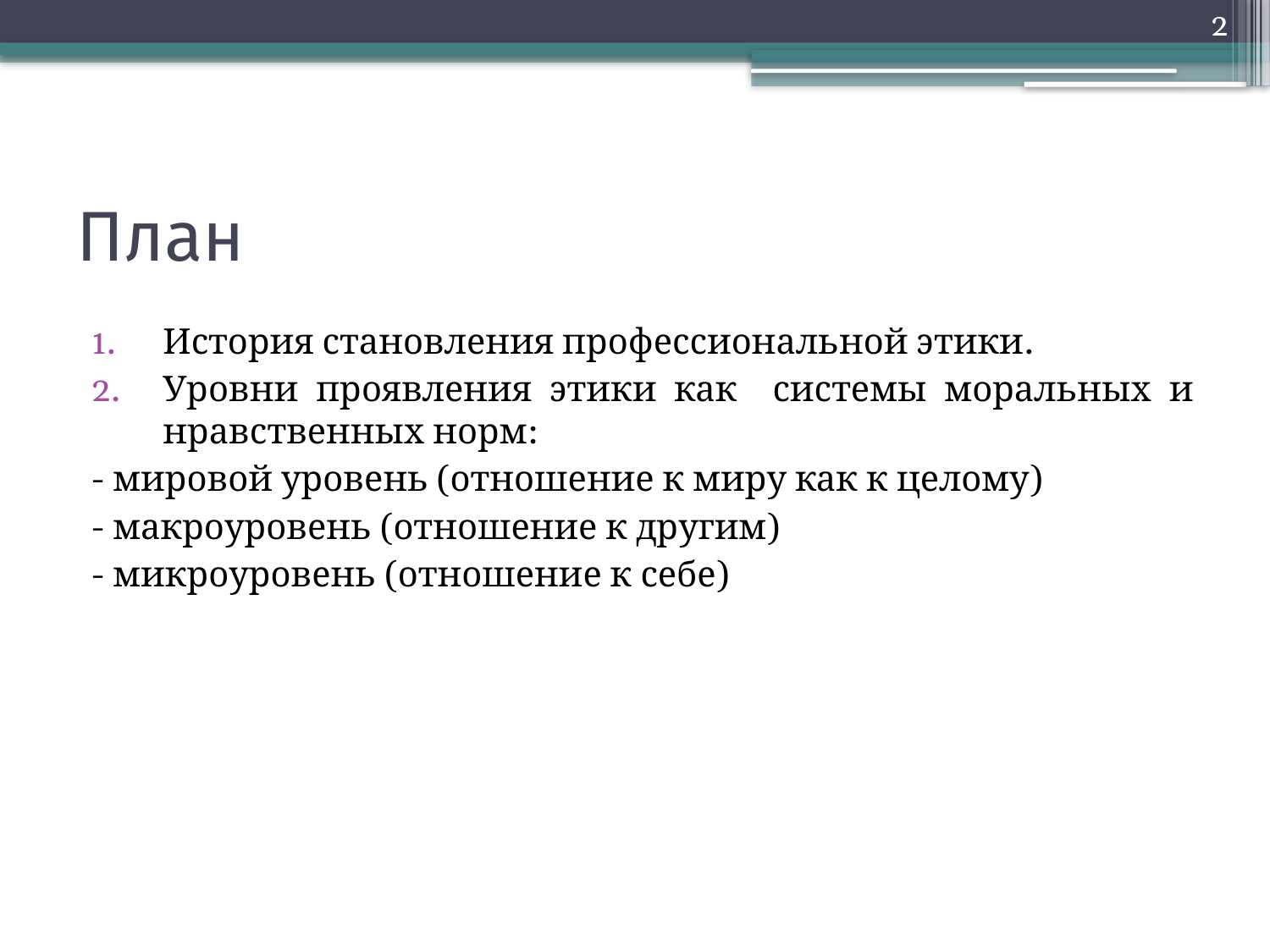

2
# План
История становления профессиональной этики.
Уровни проявления этики как  системы моральных и нравственных норм:
- мировой уровень (отношение к миру как к целому)
- макроуровень (отношение к другим)
- микроуровень (отношение к себе)